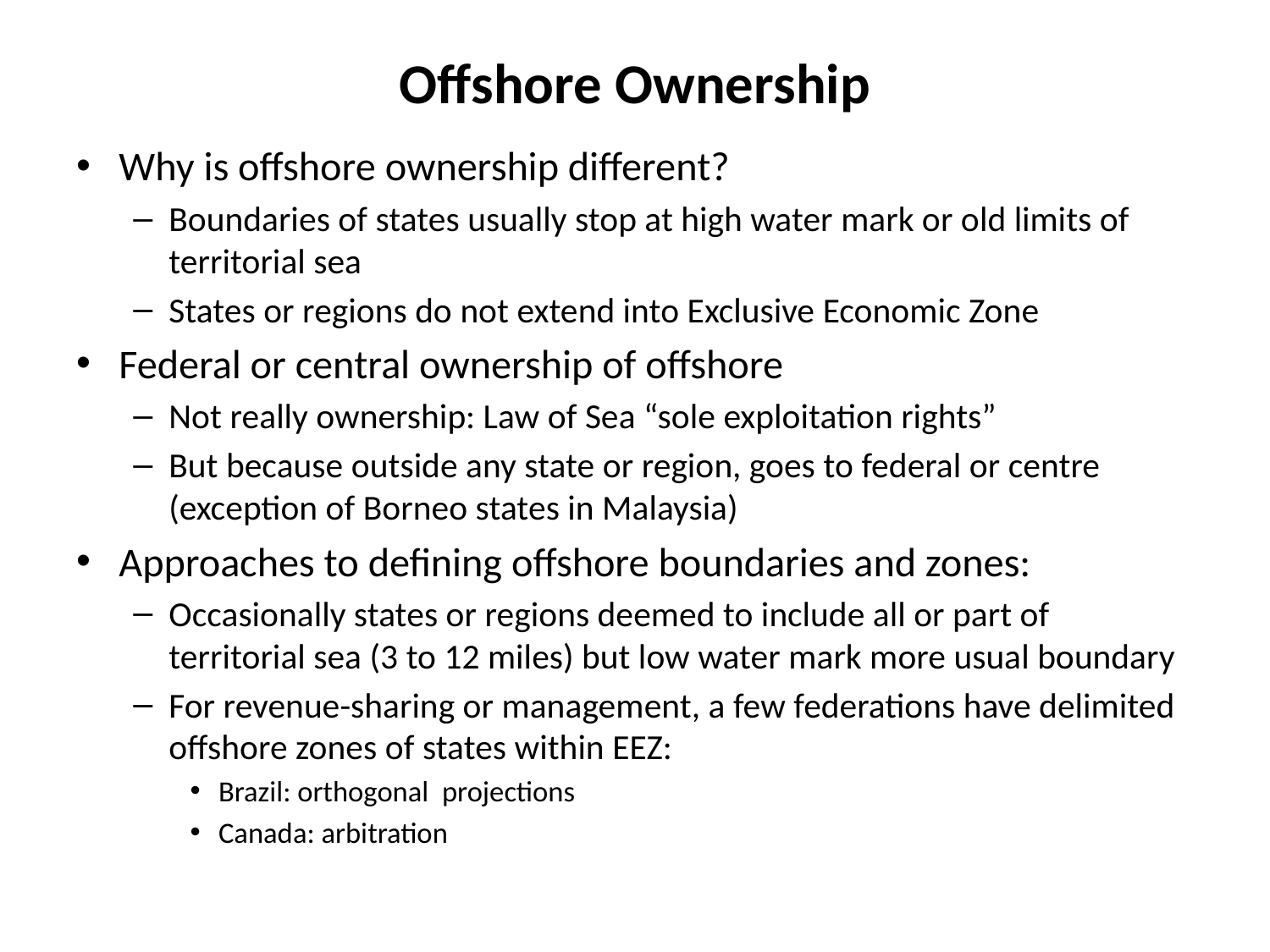

# Offshore Ownership
Why is offshore ownership different?
Boundaries of states usually stop at high water mark or old limits of territorial sea
States or regions do not extend into Exclusive Economic Zone
Federal or central ownership of offshore
Not really ownership: Law of Sea “sole exploitation rights”
But because outside any state or region, goes to federal or centre (exception of Borneo states in Malaysia)
Approaches to defining offshore boundaries and zones:
Occasionally states or regions deemed to include all or part of territorial sea (3 to 12 miles) but low water mark more usual boundary
For revenue-sharing or management, a few federations have delimited offshore zones of states within EEZ:
Brazil: orthogonal  projections
Canada: arbitration